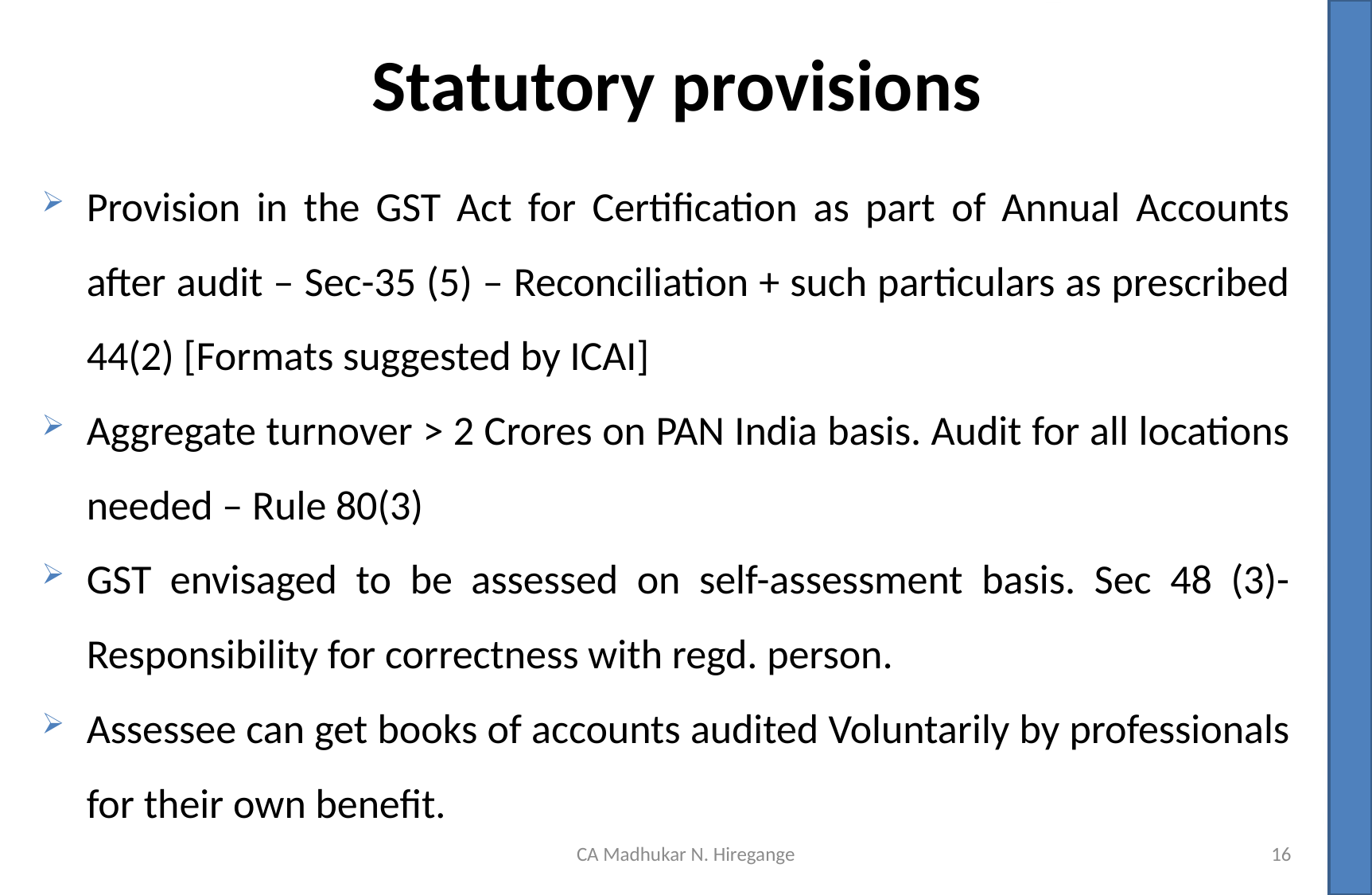

# Statutory provisions
Provision in the GST Act for Certification as part of Annual Accounts after audit – Sec-35 (5) – Reconciliation + such particulars as prescribed 44(2) [Formats suggested by ICAI]
Aggregate turnover > 2 Crores on PAN India basis. Audit for all locations needed – Rule 80(3)
GST envisaged to be assessed on self-assessment basis. Sec 48 (3)- Responsibility for correctness with regd. person.
Assessee can get books of accounts audited Voluntarily by professionals for their own benefit.
CA Madhukar N. Hiregange
16